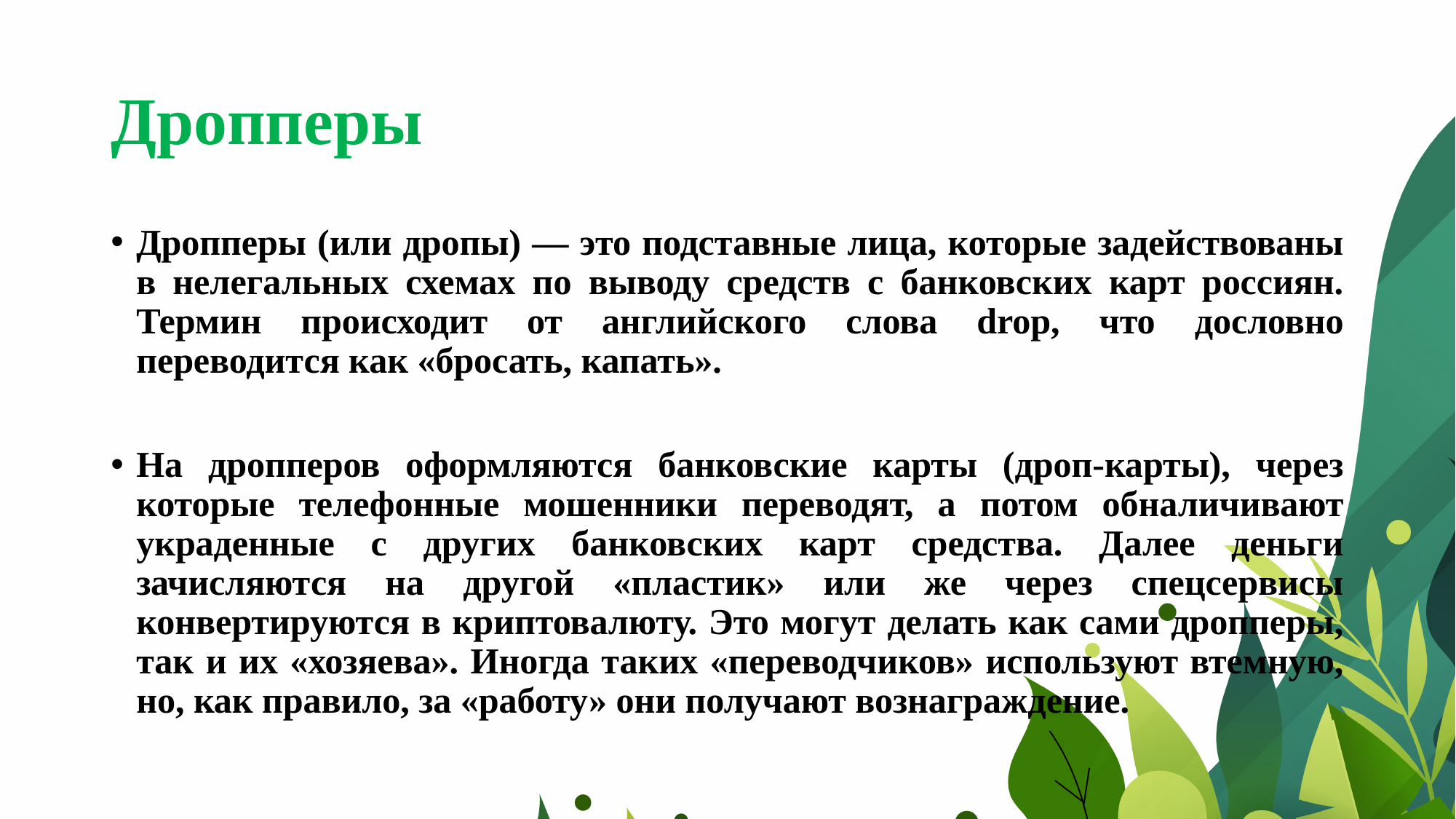

# Дропперы
Дропперы (или дропы) — это подставные лица, которые задействованы в нелегальных схемах по выводу средств с банковских карт россиян. Термин происходит от английского слова drop, что дословно переводится как «бросать, капать».

На дропперов оформляются банковские карты (дроп-карты), через которые телефонные мошенники переводят, а потом обналичивают украденные с других банковских карт средства. Далее деньги зачисляются на другой «пластик» или же через спецсервисы конвертируются в криптовалюту. Это могут делать как сами дропперы, так и их «хозяева». Иногда таких «переводчиков» используют втемную, но, как правило, за «работу» они получают вознаграждение.